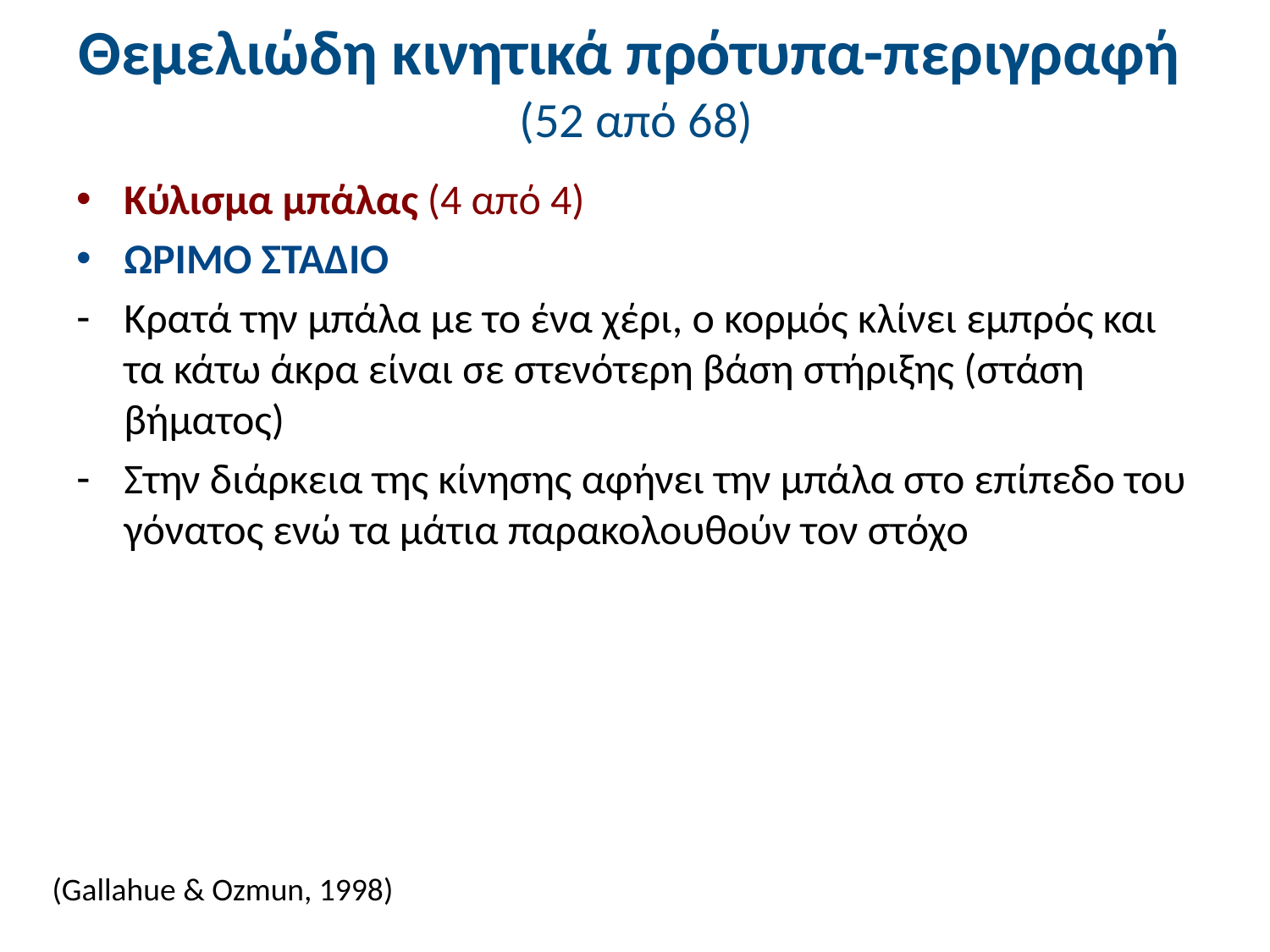

# Θεμελιώδη κινητικά πρότυπα-περιγραφή (52 από 68)
Κύλισμα μπάλας (4 από 4)
ΩΡΙΜΟ ΣΤΑΔΙΟ
Κρατά την μπάλα με το ένα χέρι, ο κορμός κλίνει εμπρός και τα κάτω άκρα είναι σε στενότερη βάση στήριξης (στάση βήματος)
Στην διάρκεια της κίνησης αφήνει την μπάλα στο επίπεδο του γόνατος ενώ τα μάτια παρακολουθούν τον στόχο

(Gallahue & Ozmun, 1998)